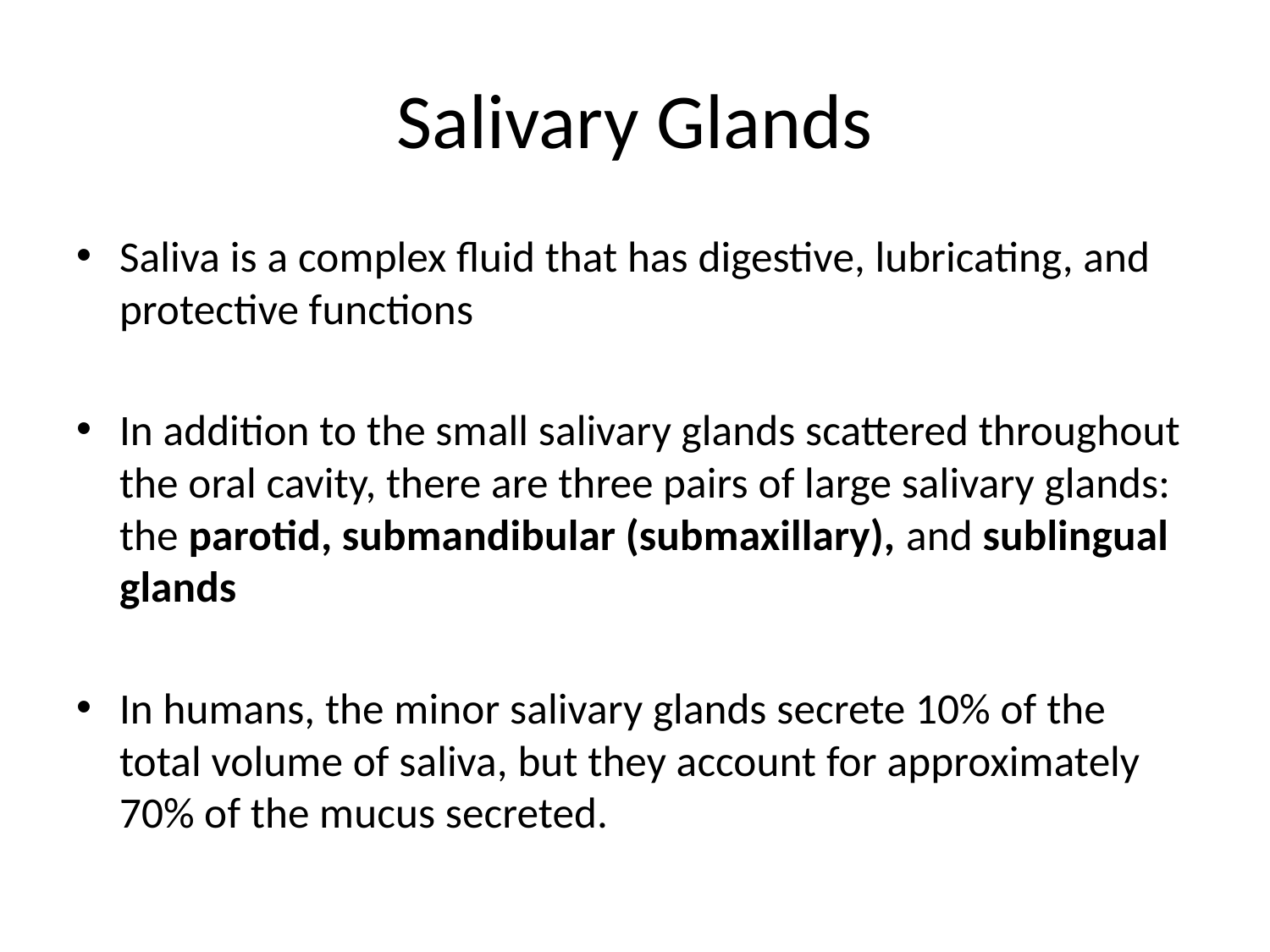

# Salivary Glands
Saliva is a complex fluid that has digestive, lubricating, and protective functions

In addition to the small salivary glands scattered throughout the oral cavity, there are three pairs of large salivary glands: the parotid, submandibular (submaxillary), and sublingual glands

In humans, the minor salivary glands secrete 10% of the total volume of saliva, but they account for approximately 70% of the mucus secreted.